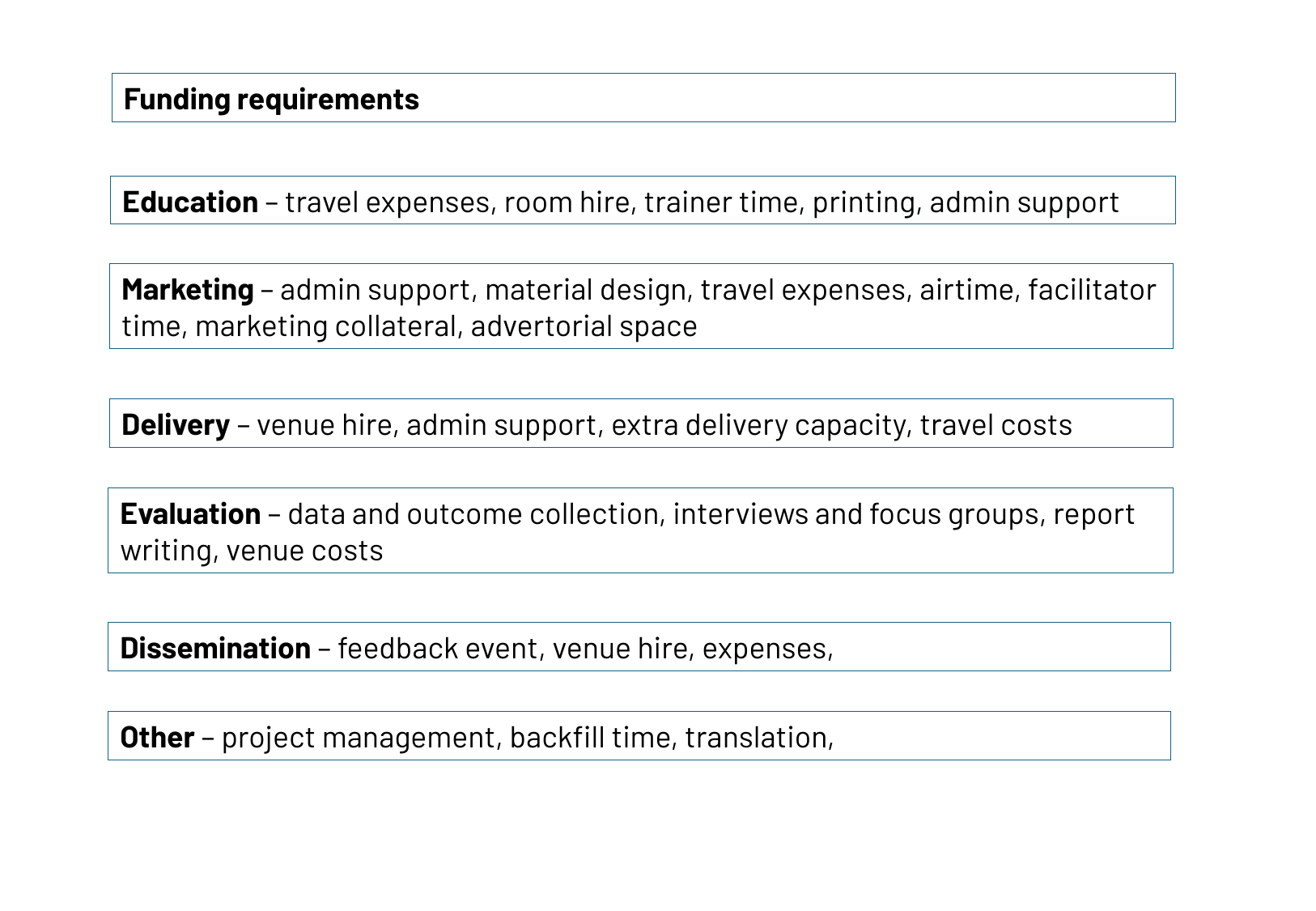

Funding requirements
Education – travel expenses, room hire, trainer time, printing, admin support
Marketing – admin support, material design, travel expenses, airtime, facilitator time, marketing collateral, advertorial space
Delivery – venue hire, admin support, extra delivery capacity, travel costs
Evaluation – data and outcome collection, interviews and focus groups, report writing, venue costs
Dissemination – feedback event, venue hire, expenses,
Other – project management, backfill time, translation,